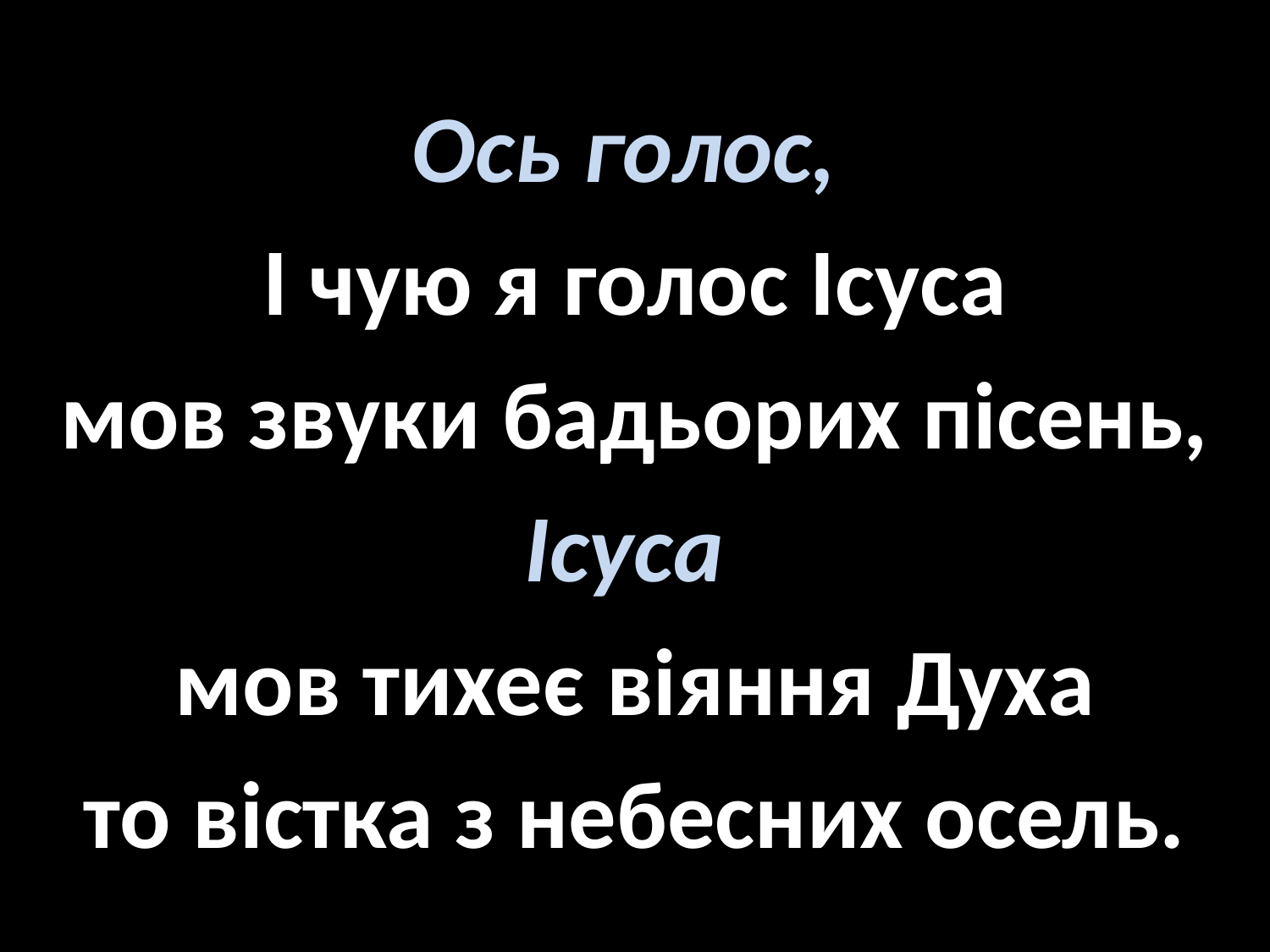

#

Ось голос,
І чую я голос Ісуса
мов звуки бадьорих пісень,
Ісуса
мов тихеє віяння Духа
то вістка з небесних осель.